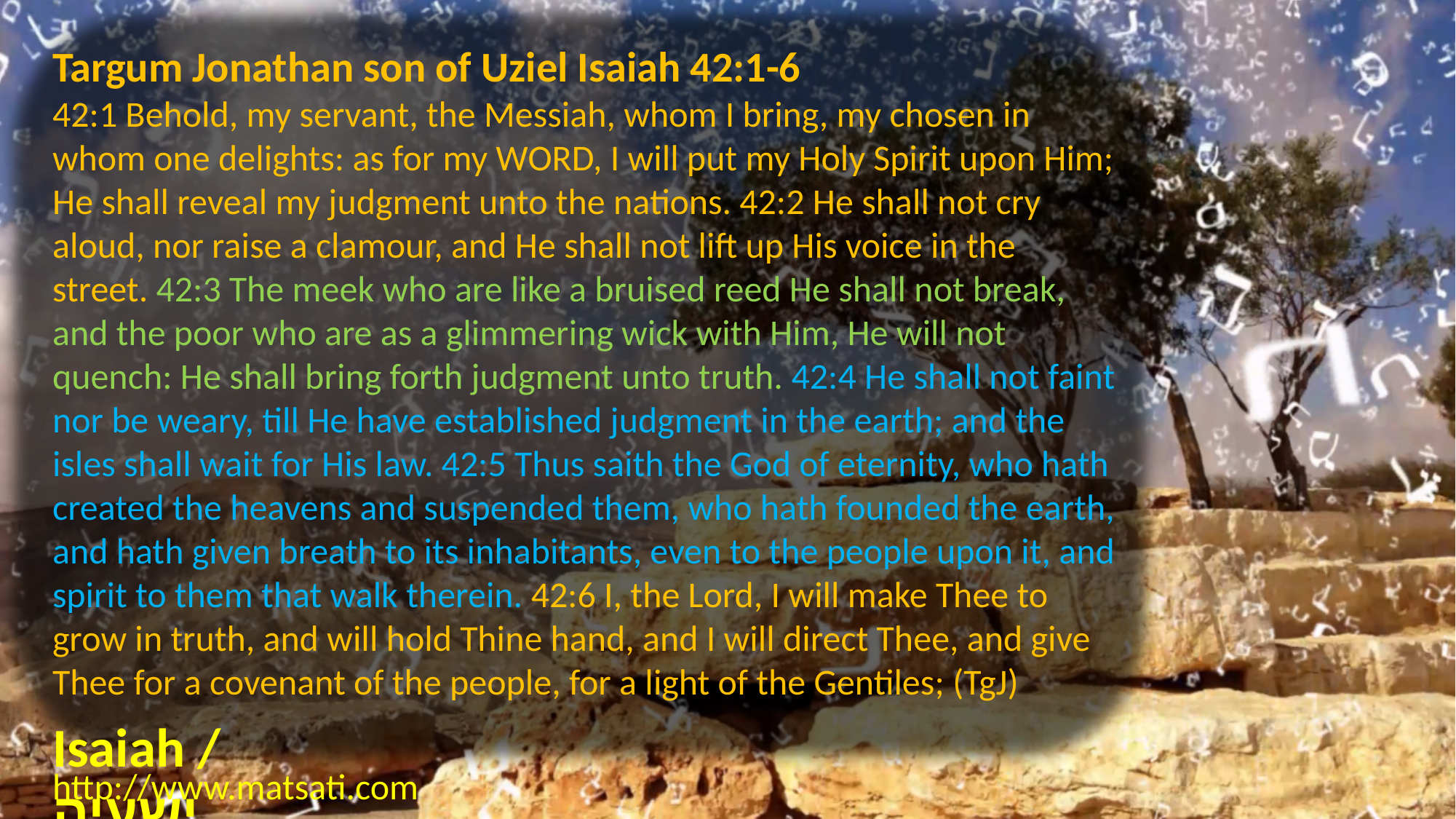

Targum Jonathan son of Uziel Isaiah 42:1-6
42:1 Behold, my servant, the Messiah, whom I bring, my chosen in whom one delights: as for my WORD, I will put my Holy Spirit upon Him; He shall reveal my judgment unto the nations. 42:2 He shall not cry aloud, nor raise a clamour, and He shall not lift up His voice in the street. 42:3 The meek who are like a bruised reed He shall not break, and the poor who are as a glimmering wick with Him, He will not quench: He shall bring forth judgment unto truth. 42:4 He shall not faint nor be weary, till He have established judgment in the earth; and the isles shall wait for His law. 42:5 Thus saith the God of eternity, who hath created the heavens and suspended them, who hath founded the earth, and hath given breath to its inhabitants, even to the people upon it, and spirit to them that walk therein. 42:6 I, the Lord, I will make Thee to grow in truth, and will hold Thine hand, and I will direct Thee, and give Thee for a covenant of the people, for a light of the Gentiles; (TgJ)
Isaiah / ישעיה
http://www.matsati.com